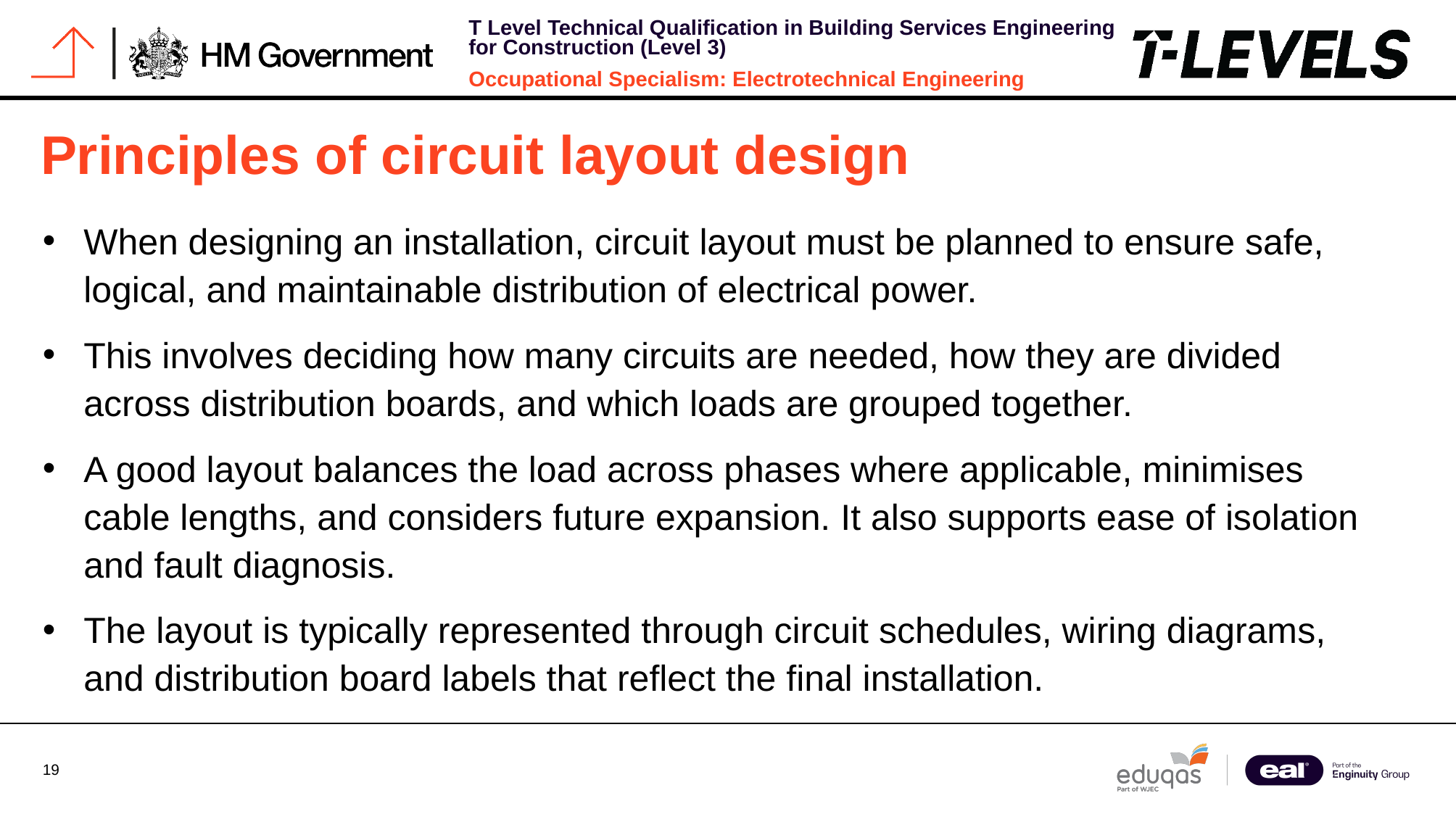

# Principles of circuit layout design
When designing an installation, circuit layout must be planned to ensure safe, logical, and maintainable distribution of electrical power.
This involves deciding how many circuits are needed, how they are divided across distribution boards, and which loads are grouped together.
A good layout balances the load across phases where applicable, minimises cable lengths, and considers future expansion. It also supports ease of isolation and fault diagnosis.
The layout is typically represented through circuit schedules, wiring diagrams, and distribution board labels that reflect the final installation.